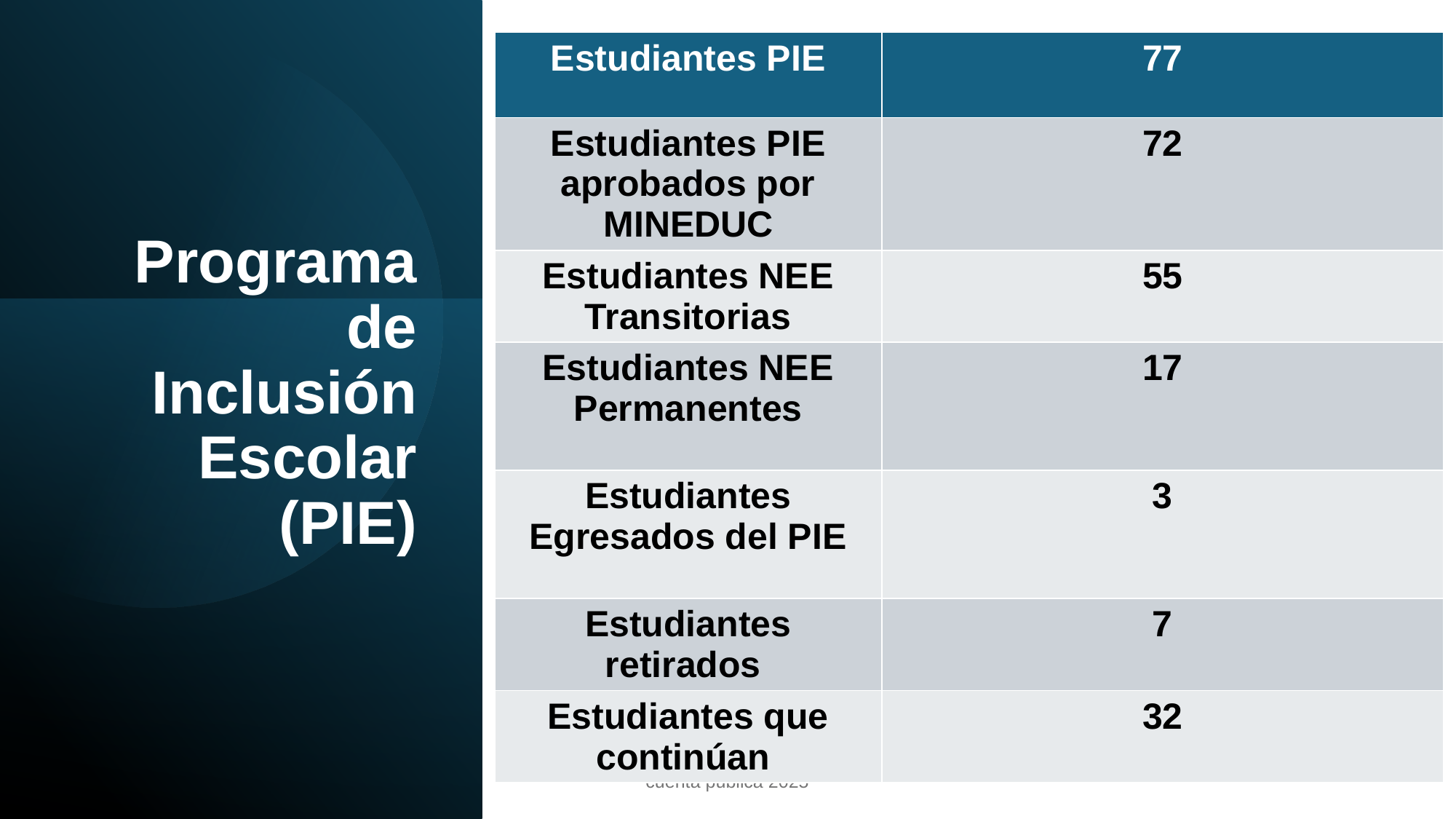

| Estudiantes PIE | 77 |
| --- | --- |
| Estudiantes PIE aprobados por MINEDUC | 72 |
| Estudiantes NEE Transitorias | 55 |
| Estudiantes NEE Permanentes | 17 |
| Estudiantes Egresados del PIE | 3 |
| Estudiantes retirados | 7 |
| Estudiantes que continúan | 32 |

# Programa de Inclusión Escolar (PIE)

cuenta pública 2025